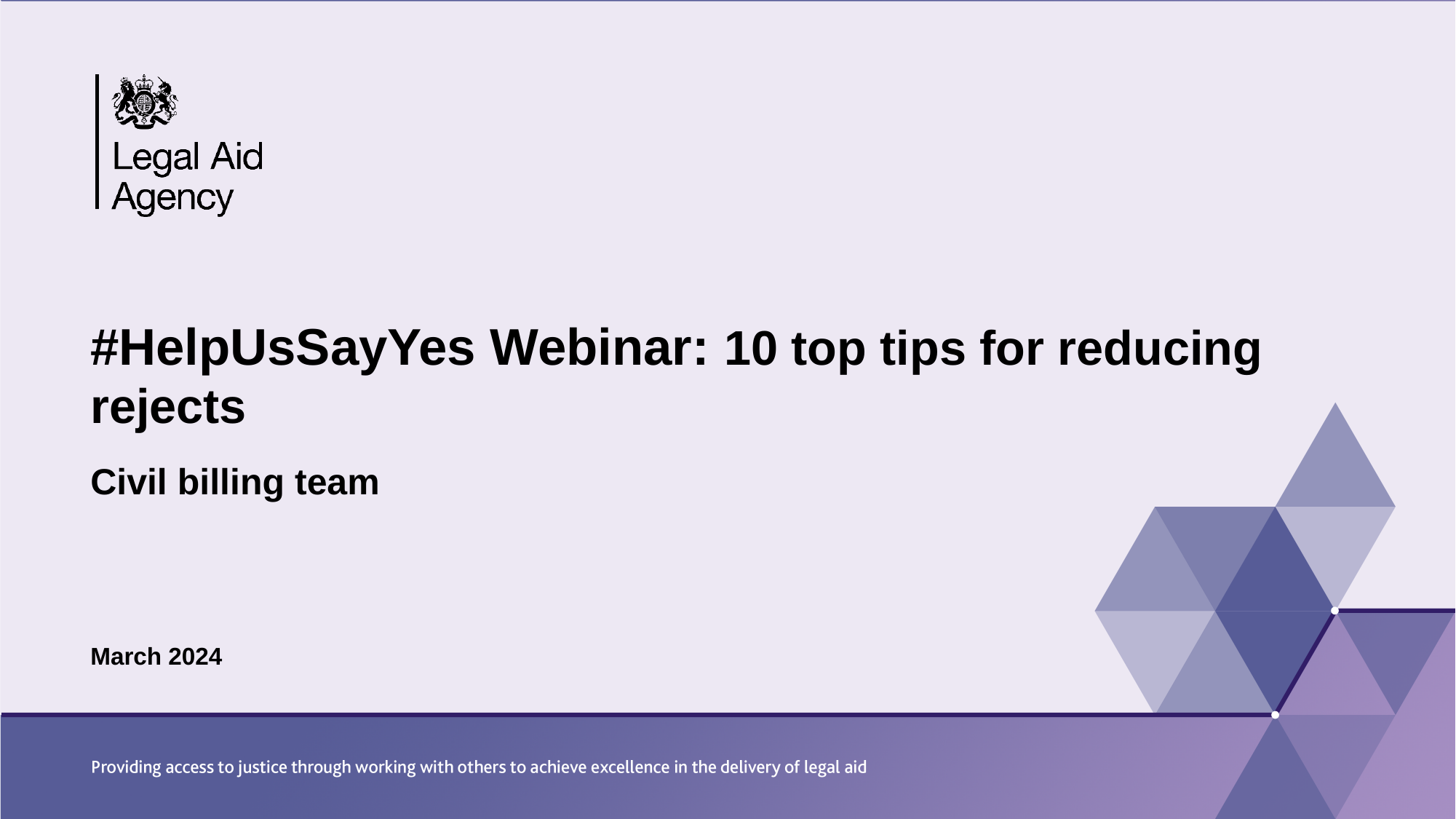

# #HelpUsSayYes Webinar: 10 top tips for reducing rejects
Civil billing team
March 2024